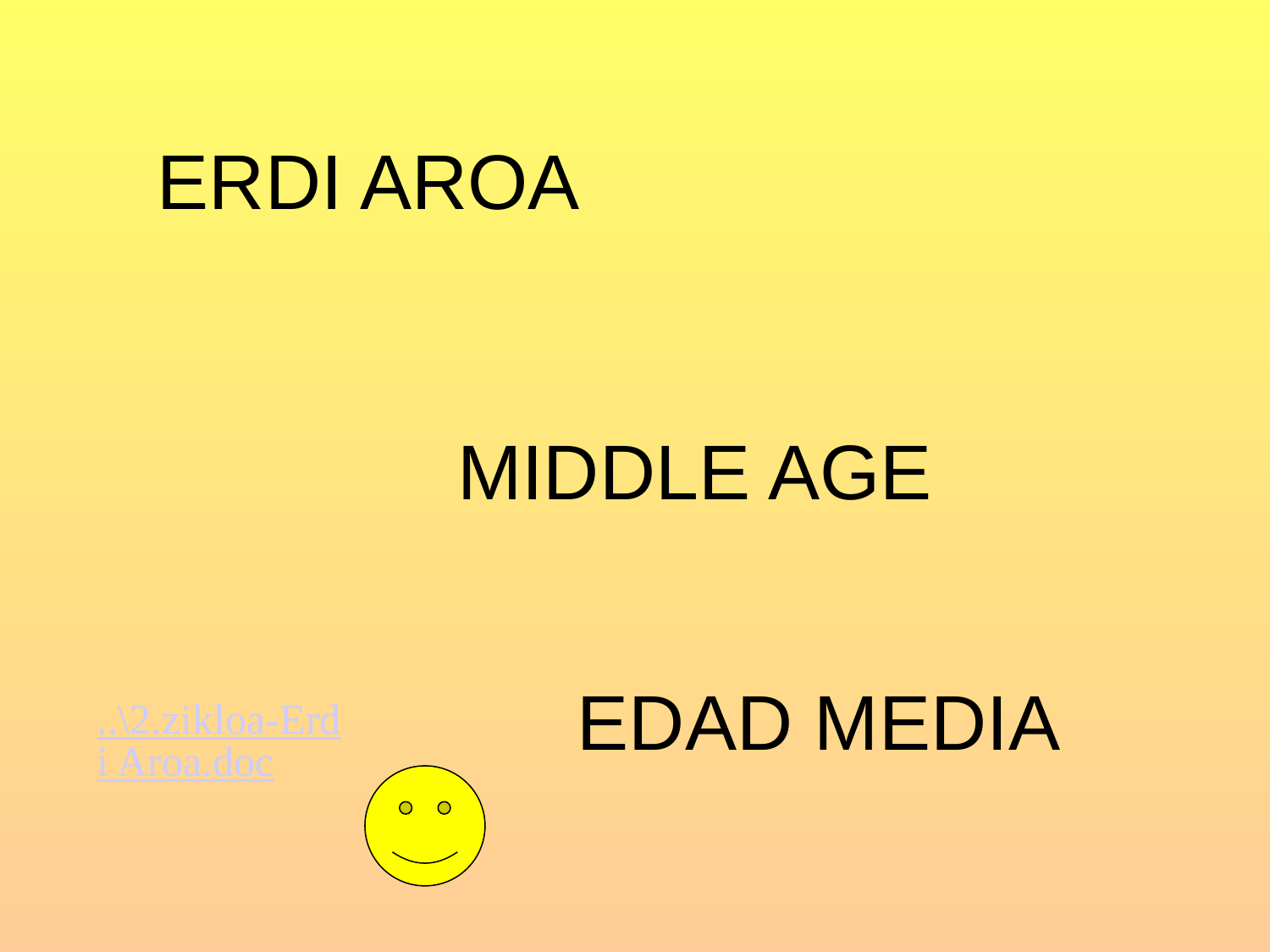

ERDI AROA
MIDDLE AGE
EDAD MEDIA
..\2.zikloa-Erdi Aroa.doc